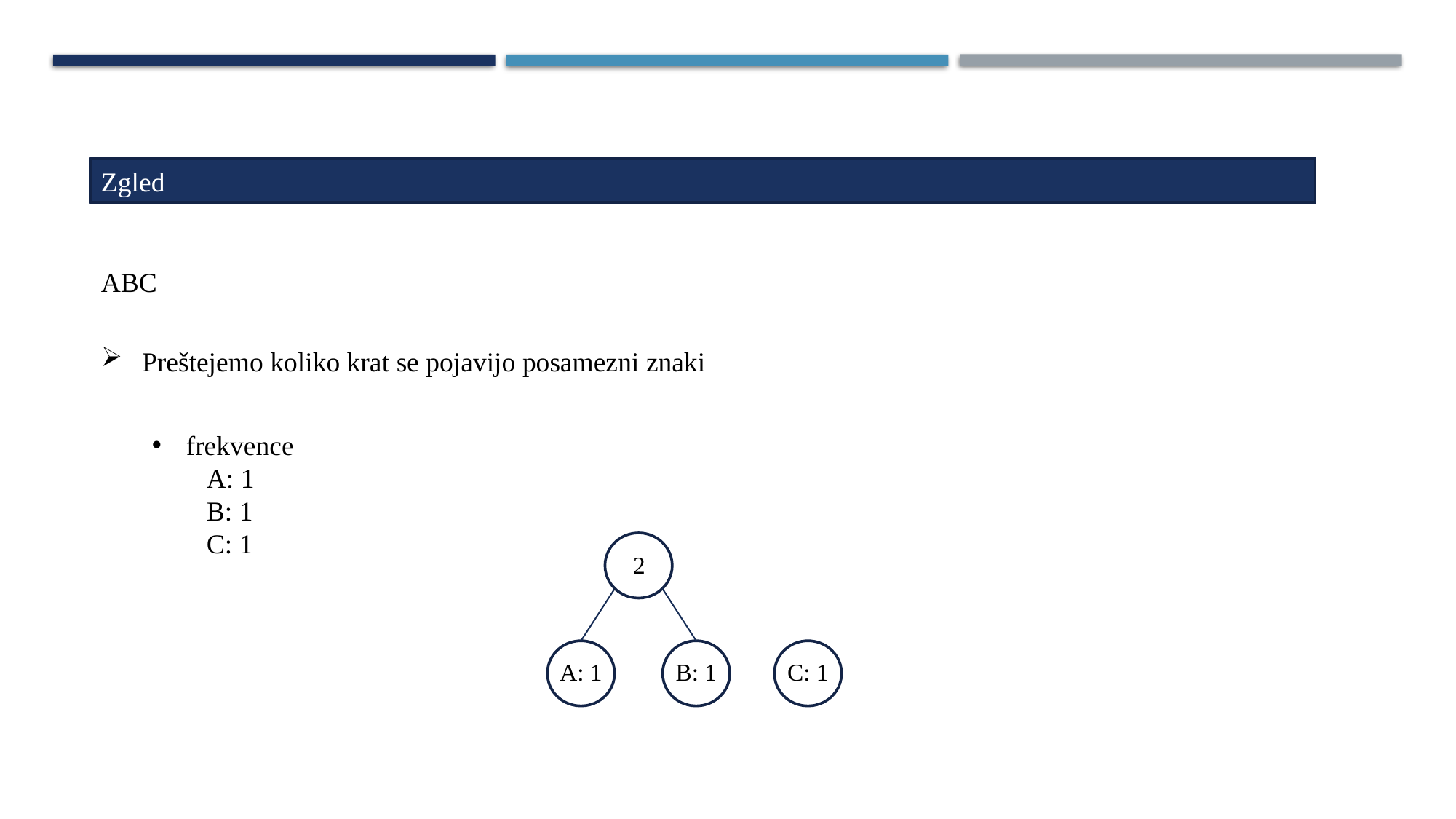

Zgled
ABC
Preštejemo koliko krat se pojavijo posamezni znaki
frekvence
A: 1
B: 1
C: 1

2

A: 1
B: 1
C: 1